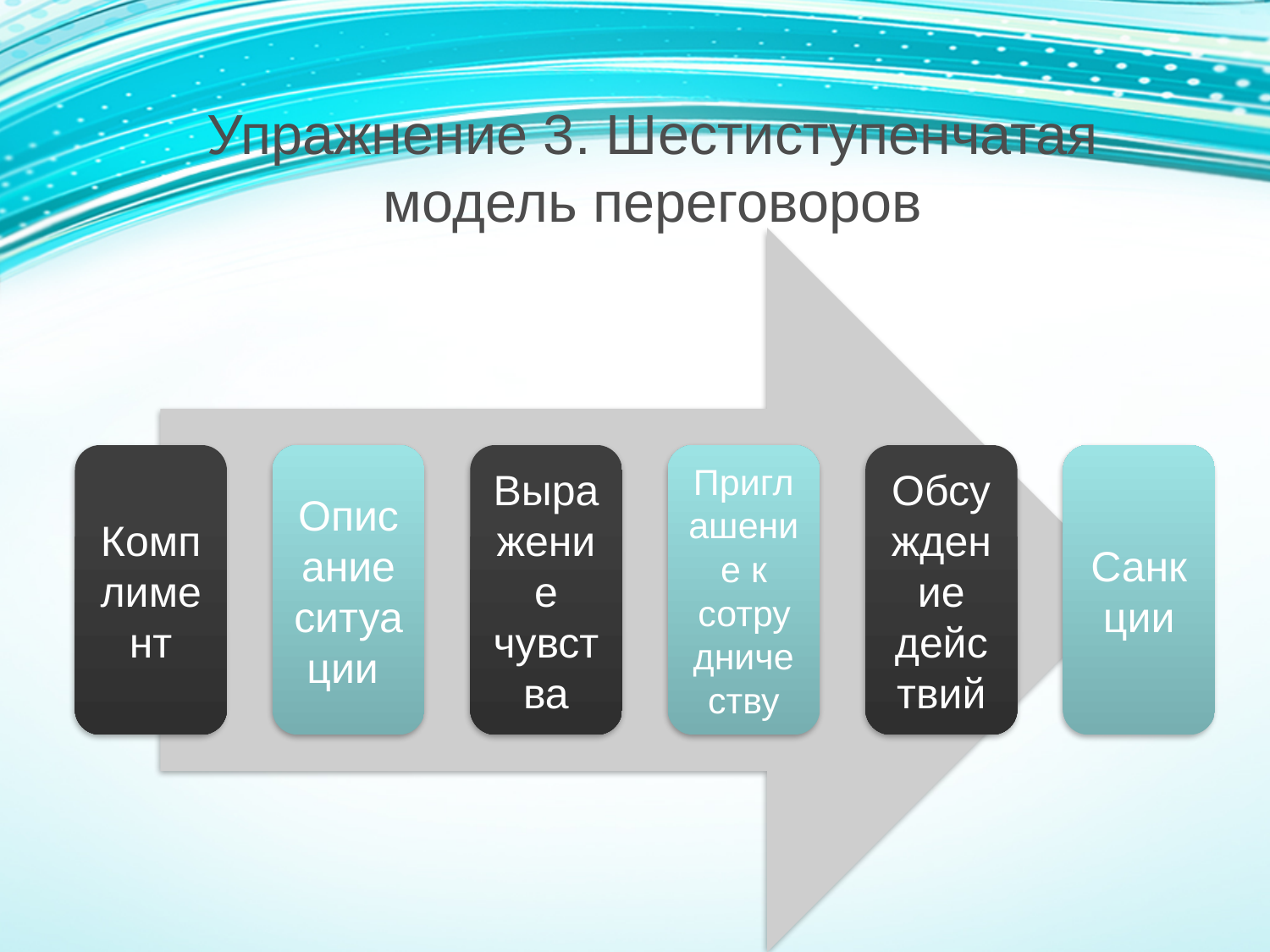

# Упражнение 3. Шестиступенчатая модель переговоров
Комплимент
Выражение чувства
Приглашение к сотрудничеству
Обсуждение действий
Санкции
Описание ситуации